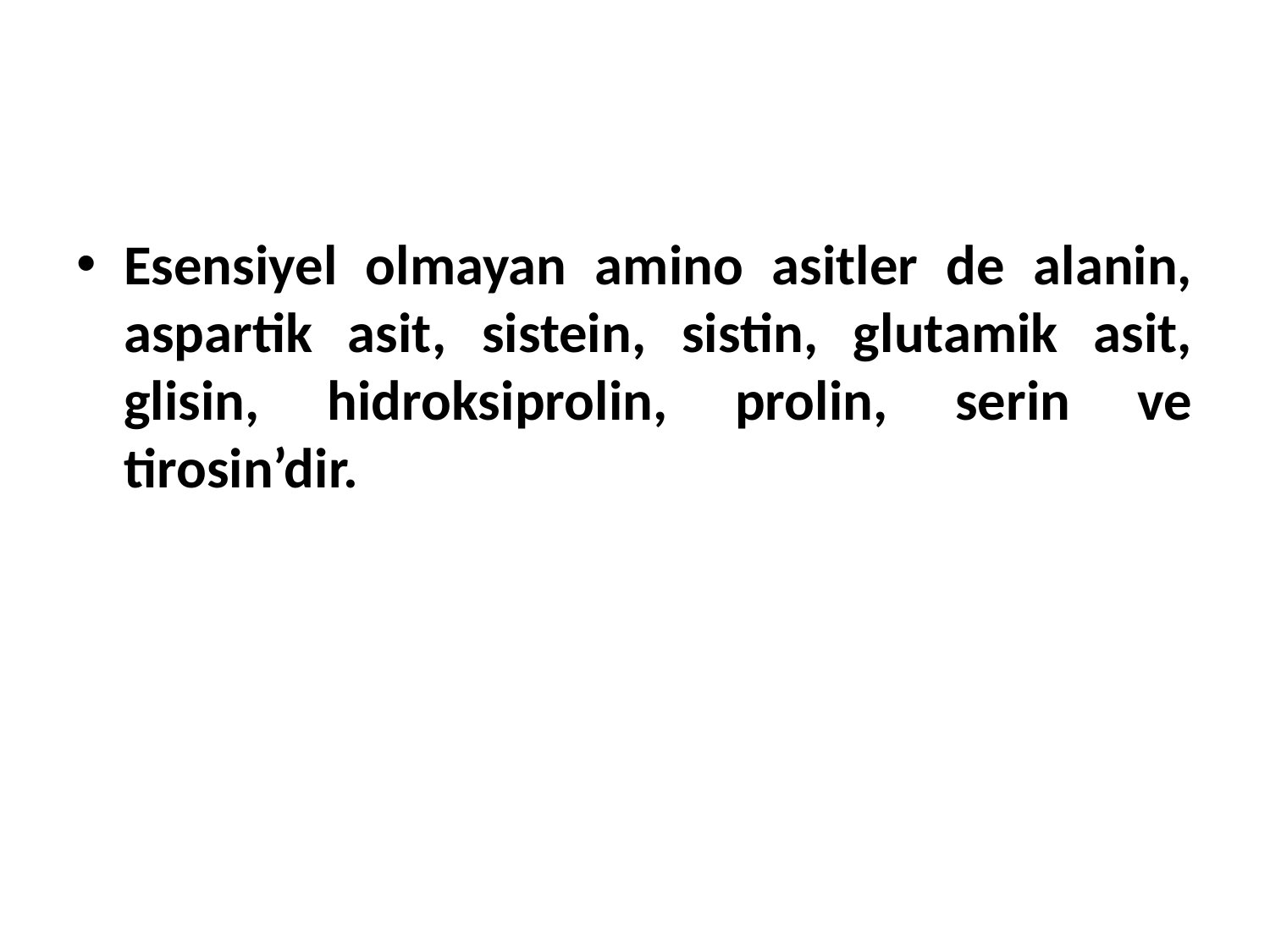

Esensiyel olmayan amino asitler de alanin, aspartik asit, sistein, sistin, glutamik asit, glisin, hidroksiprolin, prolin, serin ve tirosin’dir.